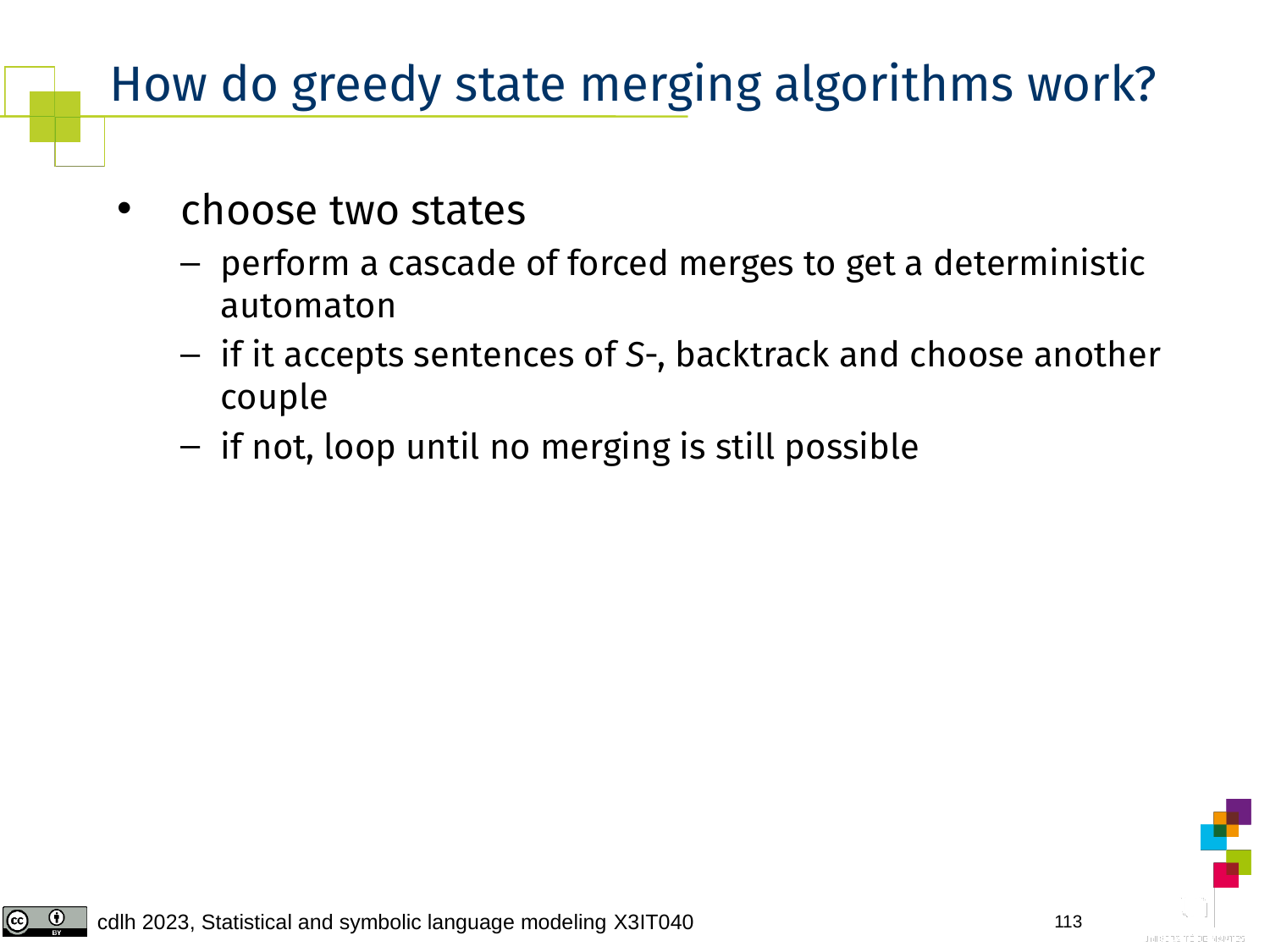

# How do greedy state merging algorithms work?
choose two states
perform a cascade of forced merges to get a deterministic automaton
if it accepts sentences of S-, backtrack and choose another couple
if not, loop until no merging is still possible
113